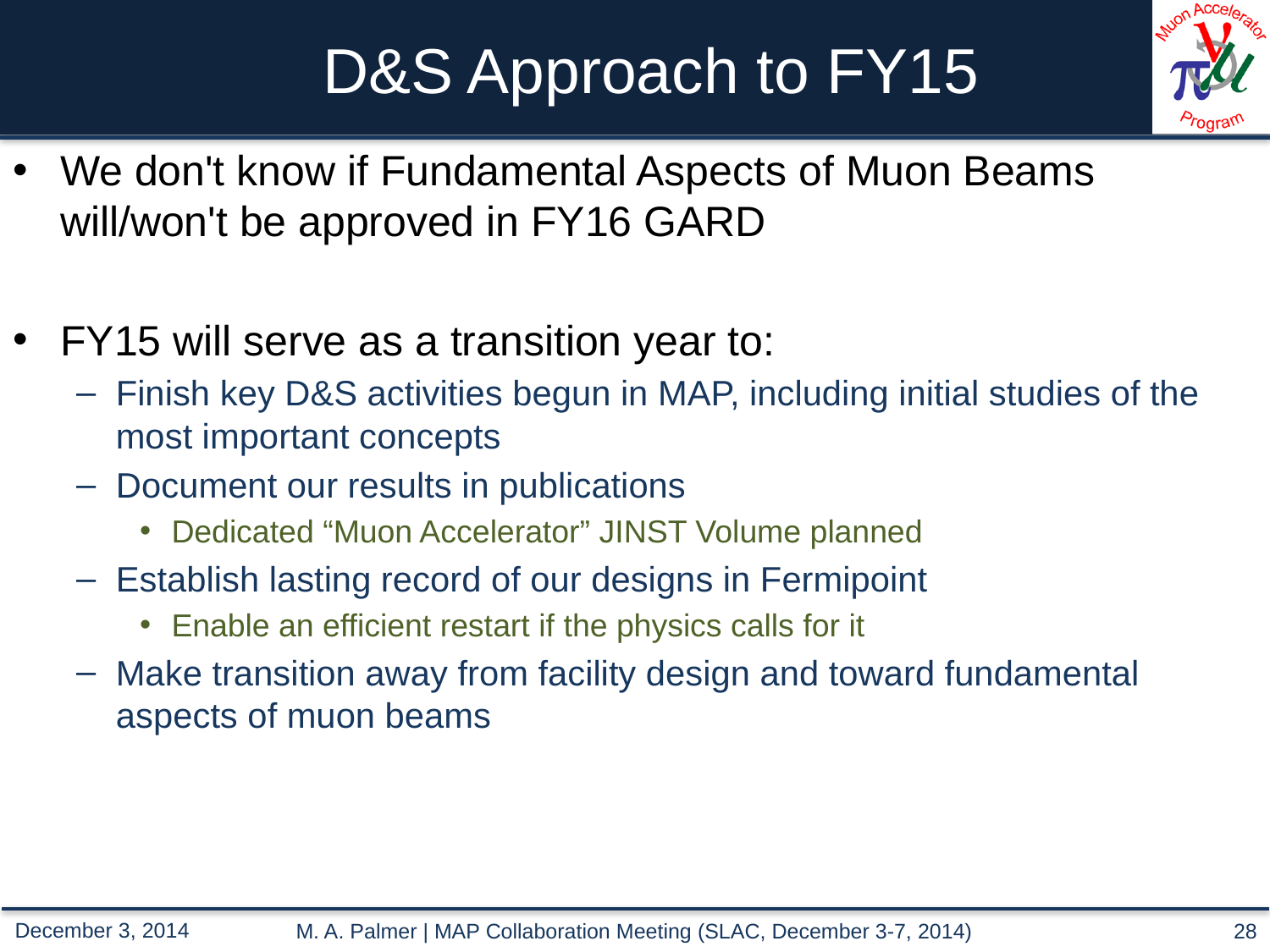

# D&S Approach to FY15
We don't know if Fundamental Aspects of Muon Beams will/won't be approved in FY16 GARD

FY15 will serve as a transition year to:
Finish key D&S activities begun in MAP, including initial studies of the most important concepts
Document our results in publications
Dedicated “Muon Accelerator” JINST Volume planned
Establish lasting record of our designs in Fermipoint
Enable an efficient restart if the physics calls for it
Make transition away from facility design and toward fundamental aspects of muon beams

M. A. Palmer | MAP Collaboration Meeting (SLAC, December 3-7, 2014)
28
December 3, 2014